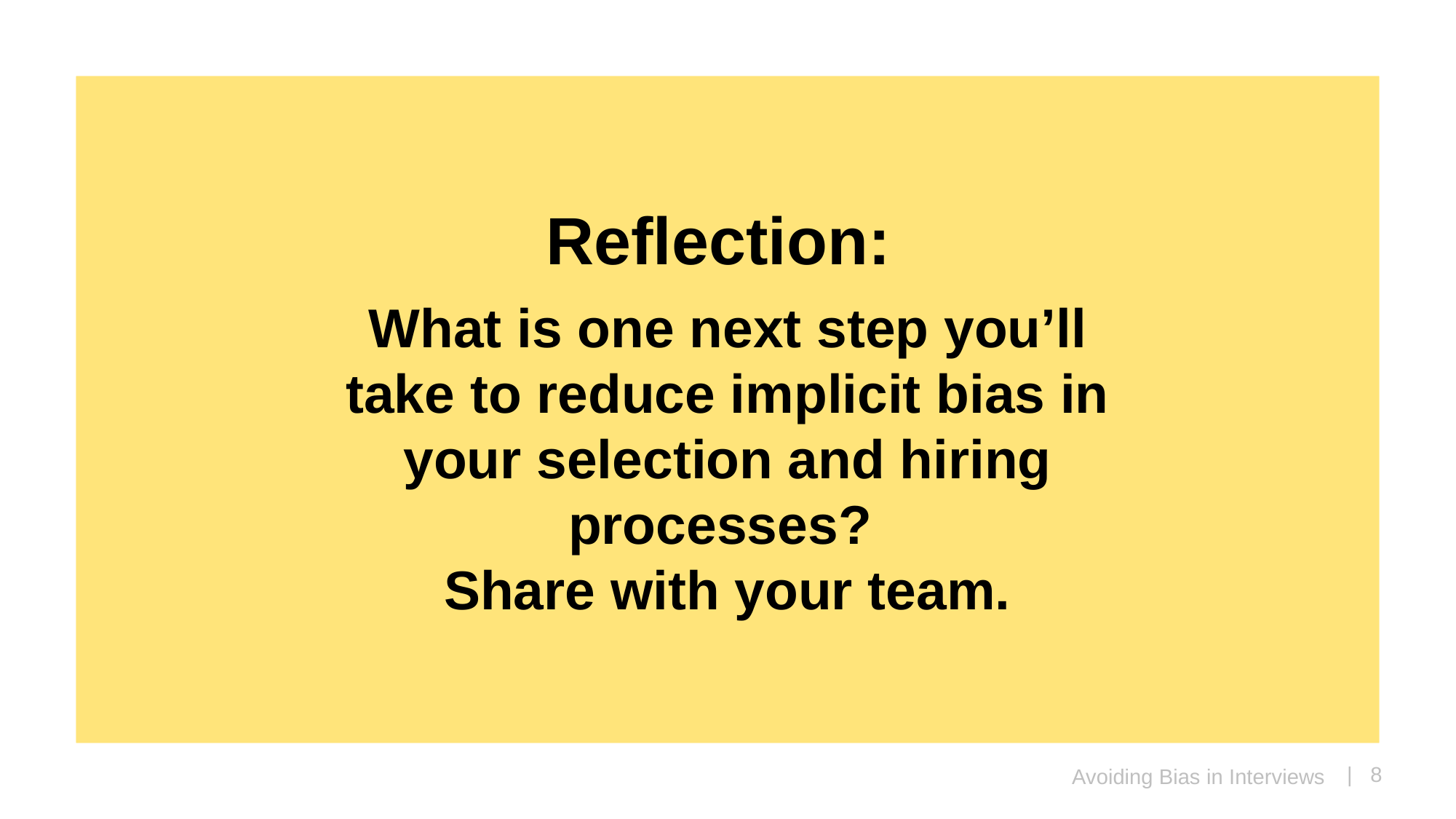

Reflection:
What is one next step you’ll take to reduce implicit bias in your selection and hiring processes?
Share with your team.
 |   8
Avoiding Bias in Interviews